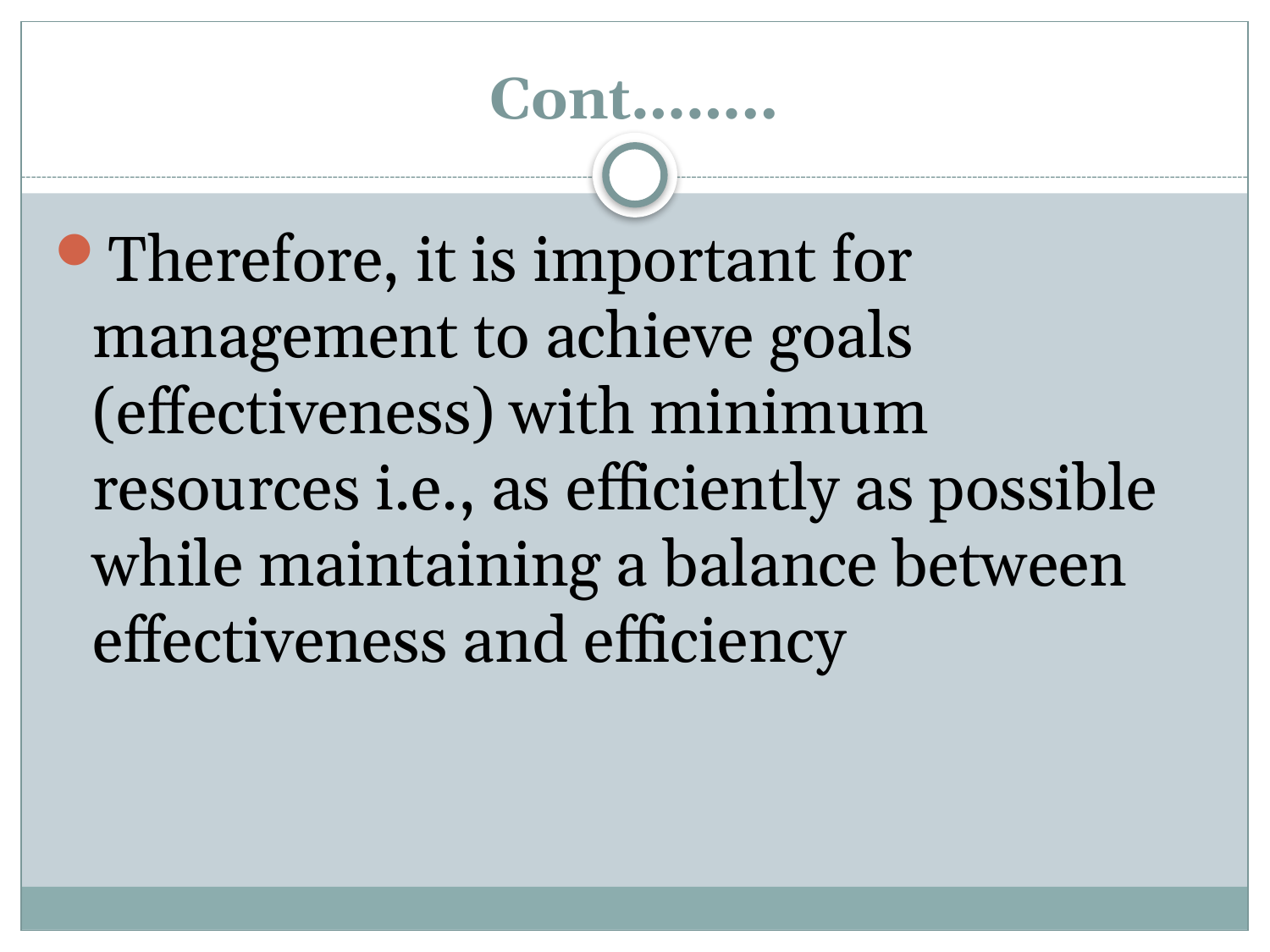

# Cont……..
Therefore, it is important for management to achieve goals (effectiveness) with minimum resources i.e., as efficiently as possible while maintaining a balance between effectiveness and efficiency